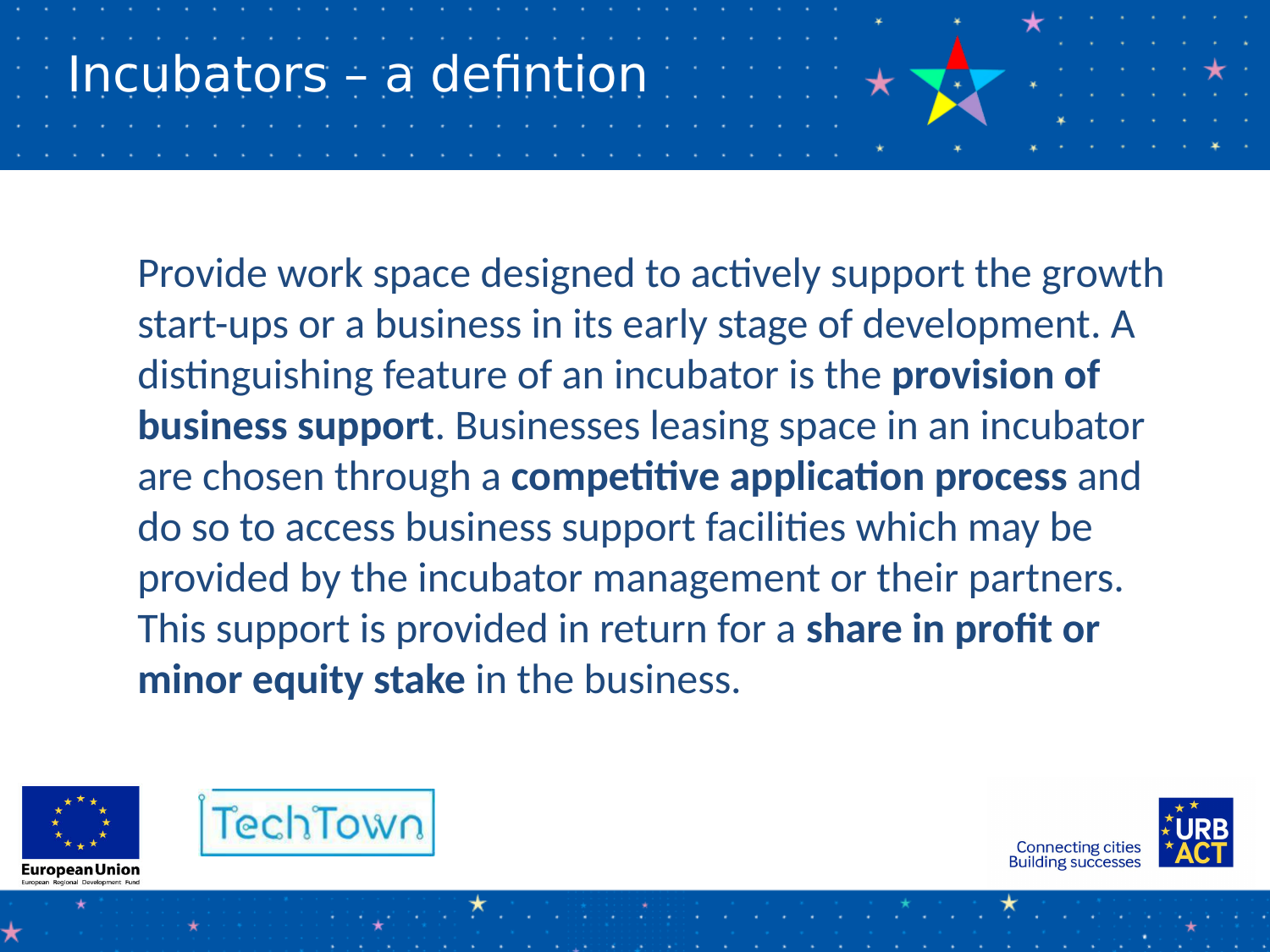

Incubators – a defintion

Provide work space designed to actively support the growth start-ups or a business in its early stage of development. A distinguishing feature of an incubator is the provision of business support. Businesses leasing space in an incubator are chosen through a competitive application process and do so to access business support facilities which may be provided by the incubator management or their partners. This support is provided in return for a share in profit or minor equity stake in the business.